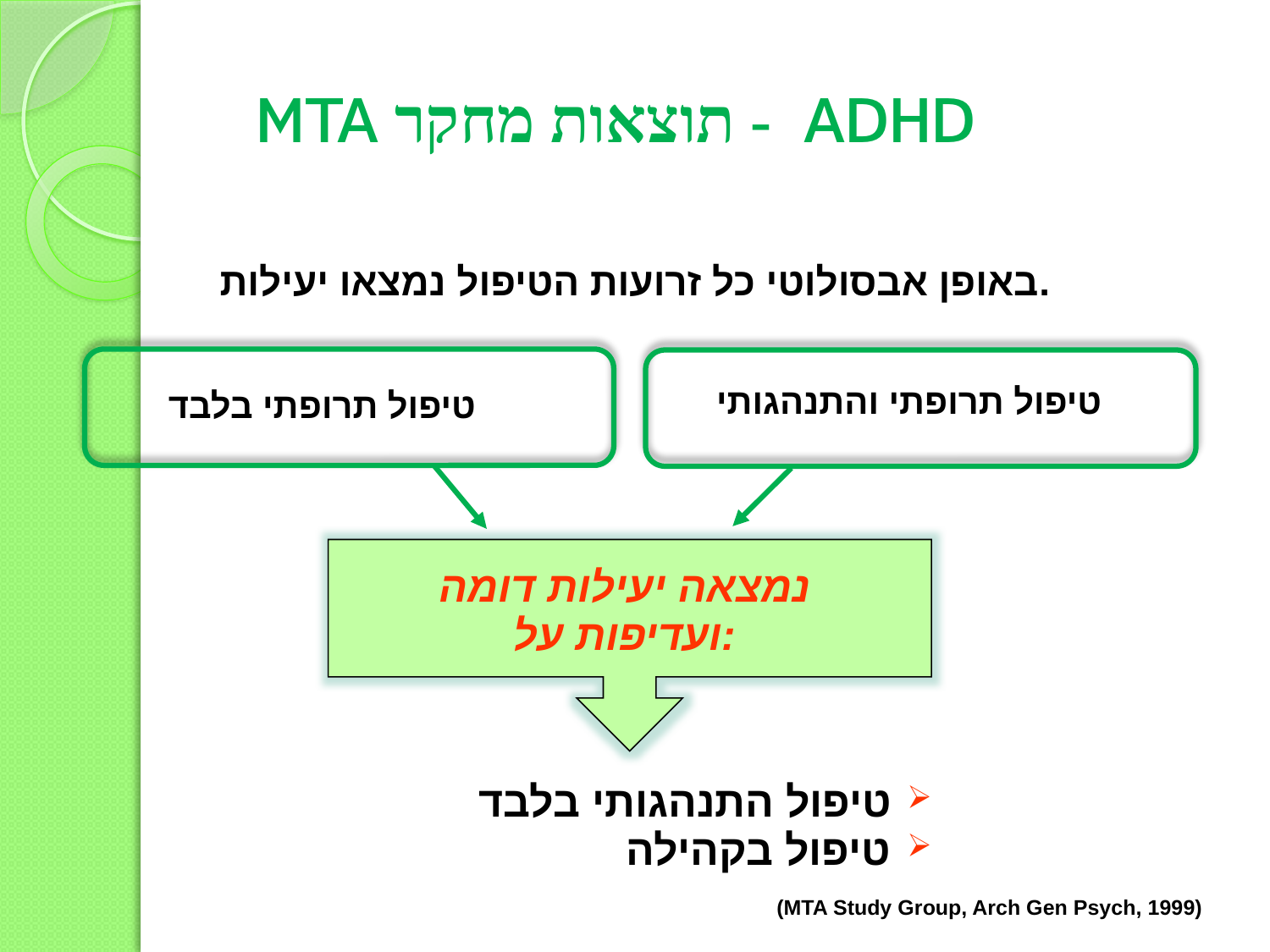

# ADHD  - תוצאות מחקר MTA
באופן אבסולוטי כל זרועות הטיפול נמצאו יעילות.

טיפול תרופתי והתנהגותי

טיפול תרופתי בלבד

נמצאה יעילות דומה ועדיפות על:
 טיפול התנהגותי בלבד
 טיפול בקהילה
(MTA Study Group, Arch Gen Psych, 1999)